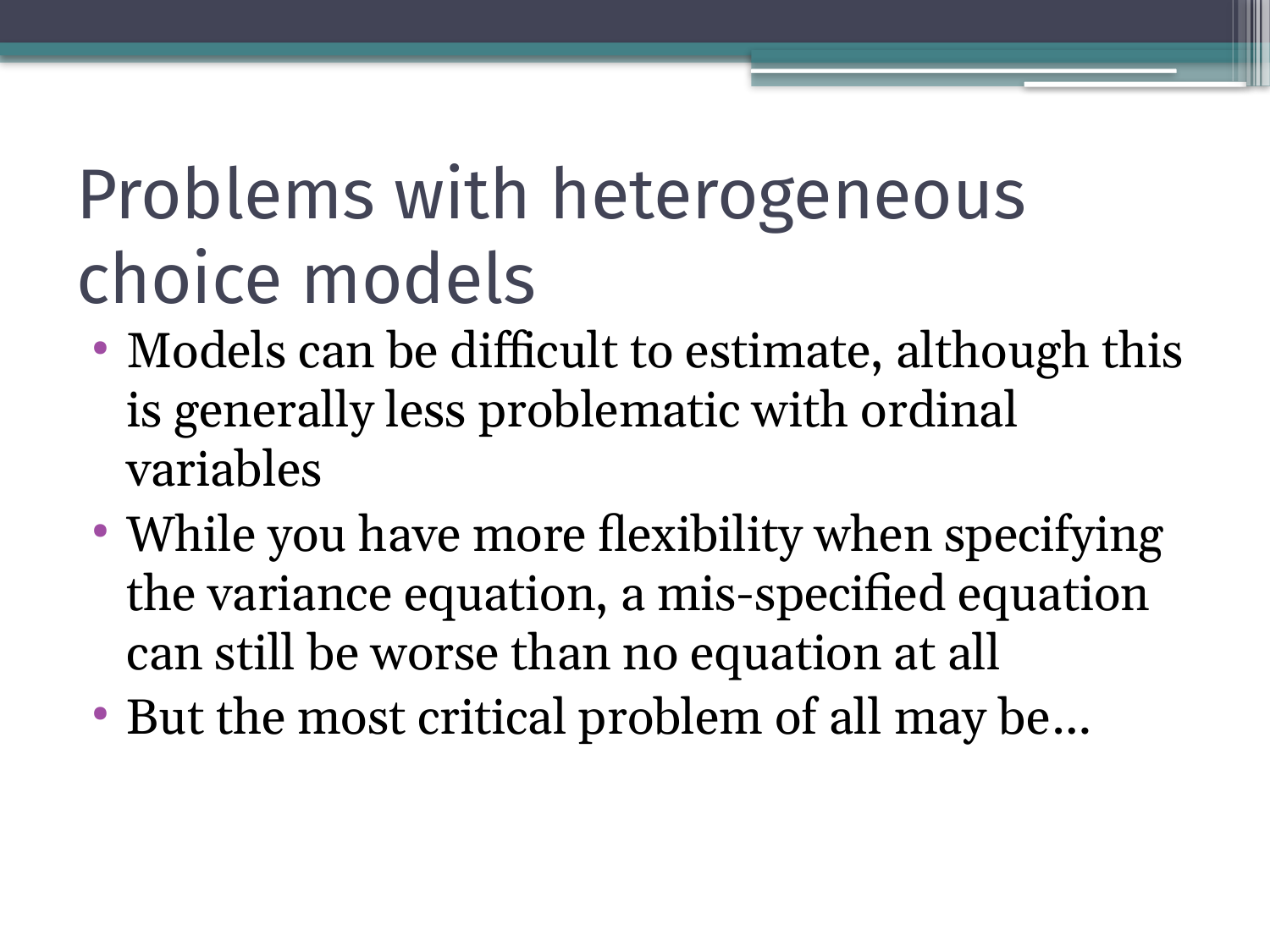

# Problems with heterogeneous choice models
Models can be difficult to estimate, although this is generally less problematic with ordinal variables
While you have more flexibility when specifying the variance equation, a mis-specified equation can still be worse than no equation at all
But the most critical problem of all may be…